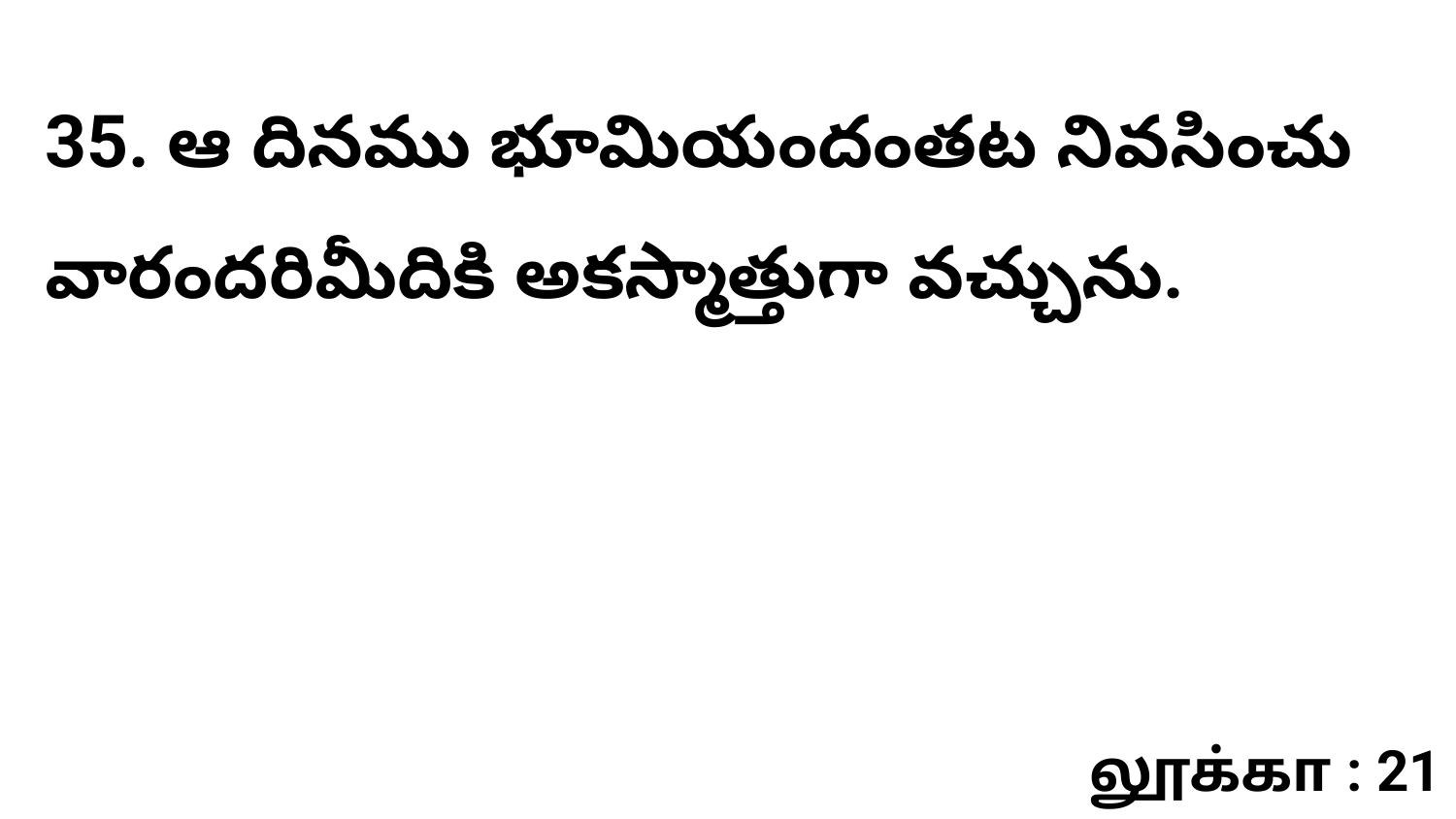

35. ఆ దినము భూమియందంతట నివసించు వారందరిమీదికి అకస్మాత్తుగా వచ్చును.
லூக்கா : 21